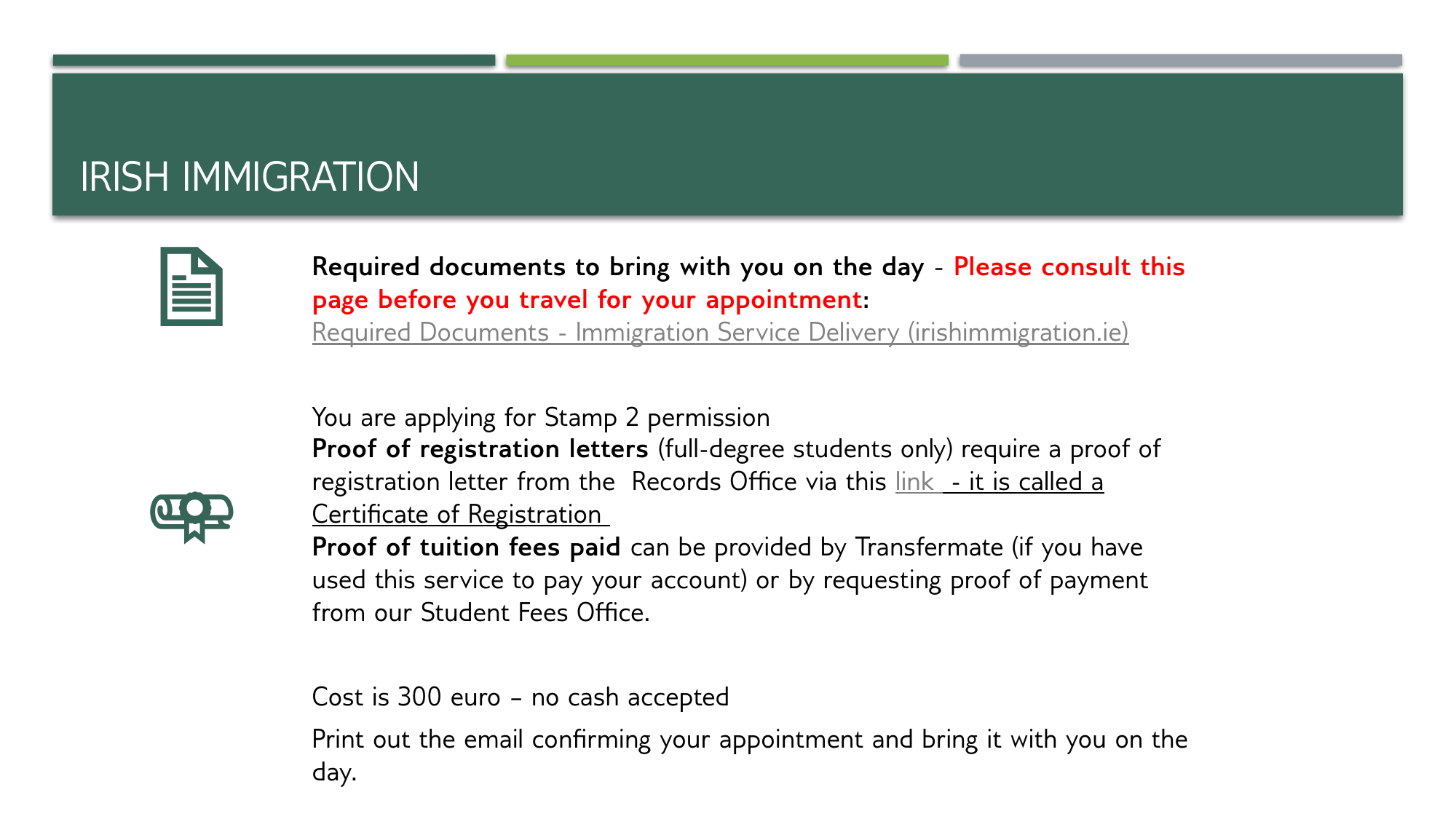

# Irish immigration
Required documents to bring with you on the day - Please consult this page before you travel for your appointment: Required Documents - Immigration Service Delivery (irishimmigration.ie)

You are applying for Stamp 2 permission

Proof of registration letters (full-degree students only) require a proof of registration letter from the  Records Office via this link  - it is called a Certificate of Registration
Proof of tuition fees paid can be provided by Transfermate (if you have used this service to pay your account) or by requesting proof of payment from our Student Fees Office.

Cost is 300 euro – no cash accepted
Print out the email confirming your appointment and bring it with you on the day.